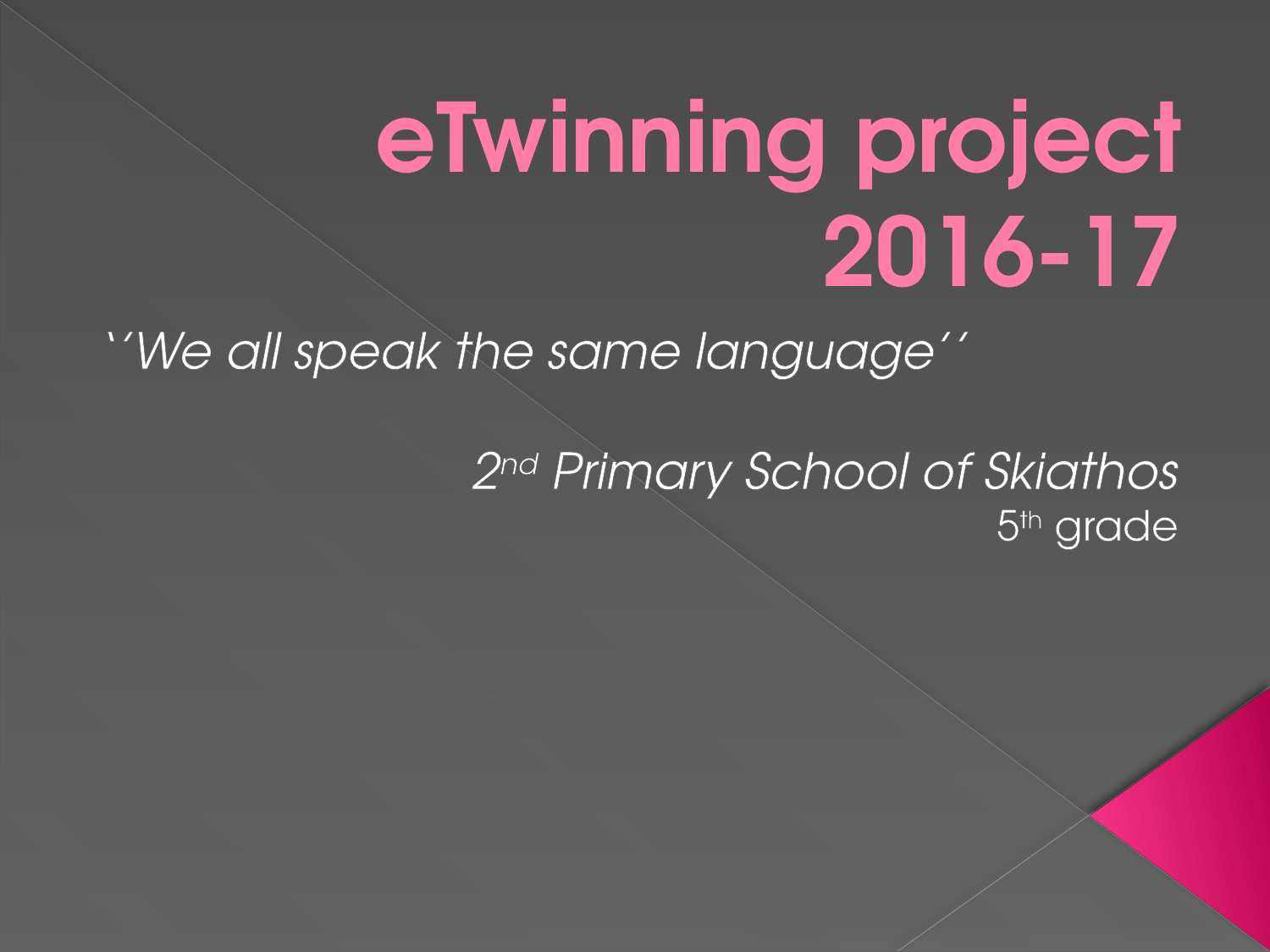

# eTwinning project 2016-17
‘’We all speak the same language’’
2nd Primary School of Skiathos
5th grade